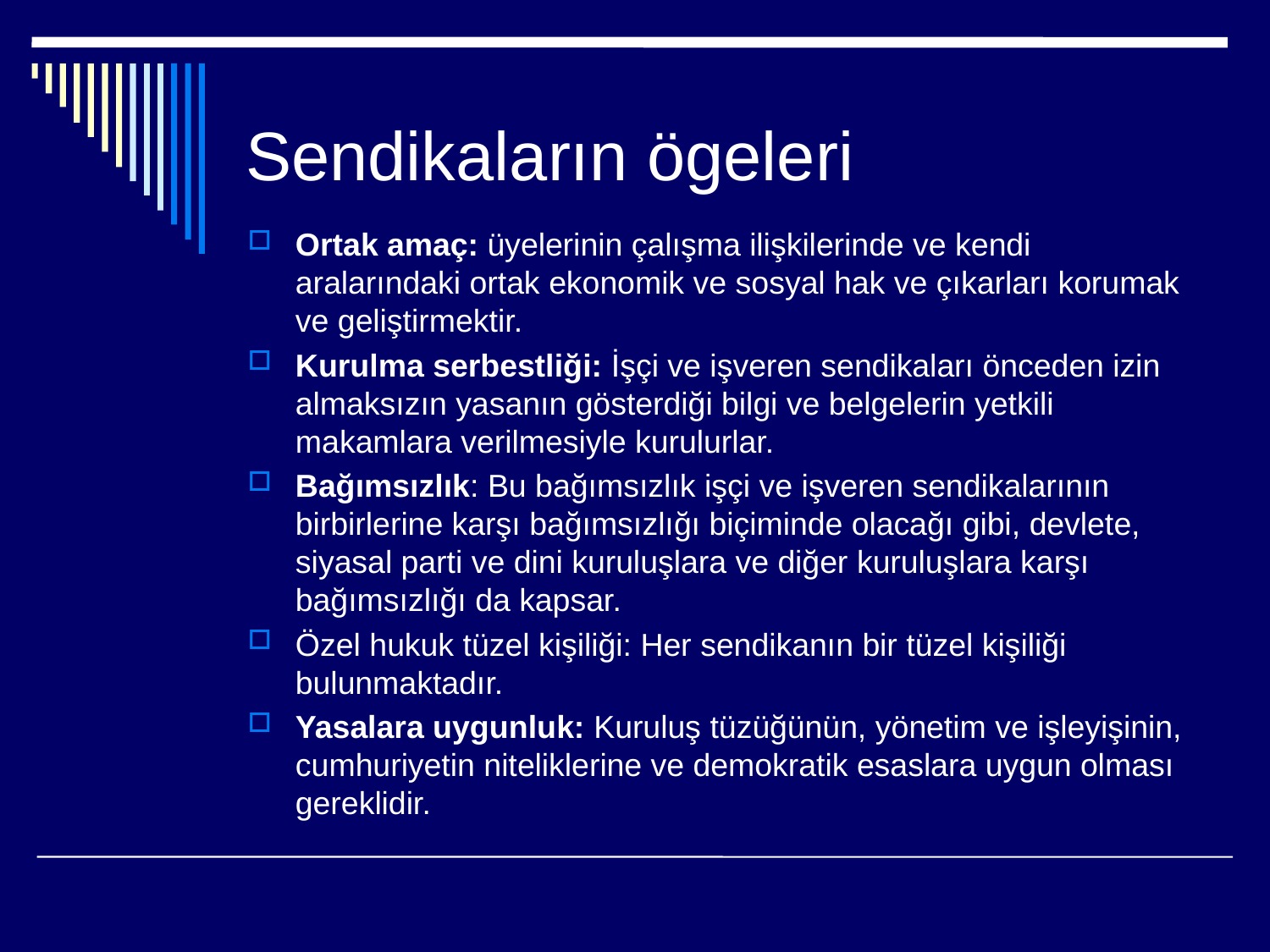

# Sendikaların ögeleri
Ortak amaç: üyelerinin çalışma ilişkilerinde ve kendi aralarındaki ortak ekonomik ve sosyal hak ve çıkarları korumak ve geliştirmektir.
Kurulma serbestliği: İşçi ve işveren sendikaları önceden izin almaksızın yasanın gösterdiği bilgi ve belgelerin yetkili makamlara verilmesiyle kurulurlar.
Bağımsızlık: Bu bağımsızlık işçi ve işveren sendikalarının birbirlerine karşı bağımsızlığı biçiminde olacağı gibi, devlete, siyasal parti ve dini kuruluşlara ve diğer kuruluşlara karşı bağımsızlığı da kapsar.
Özel hukuk tüzel kişiliği: Her sendikanın bir tüzel kişiliği bulunmaktadır.
Yasalara uygunluk: Kuruluş tüzüğünün, yönetim ve işleyişinin, cumhuriyetin niteliklerine ve demokratik esaslara uygun olması gereklidir.